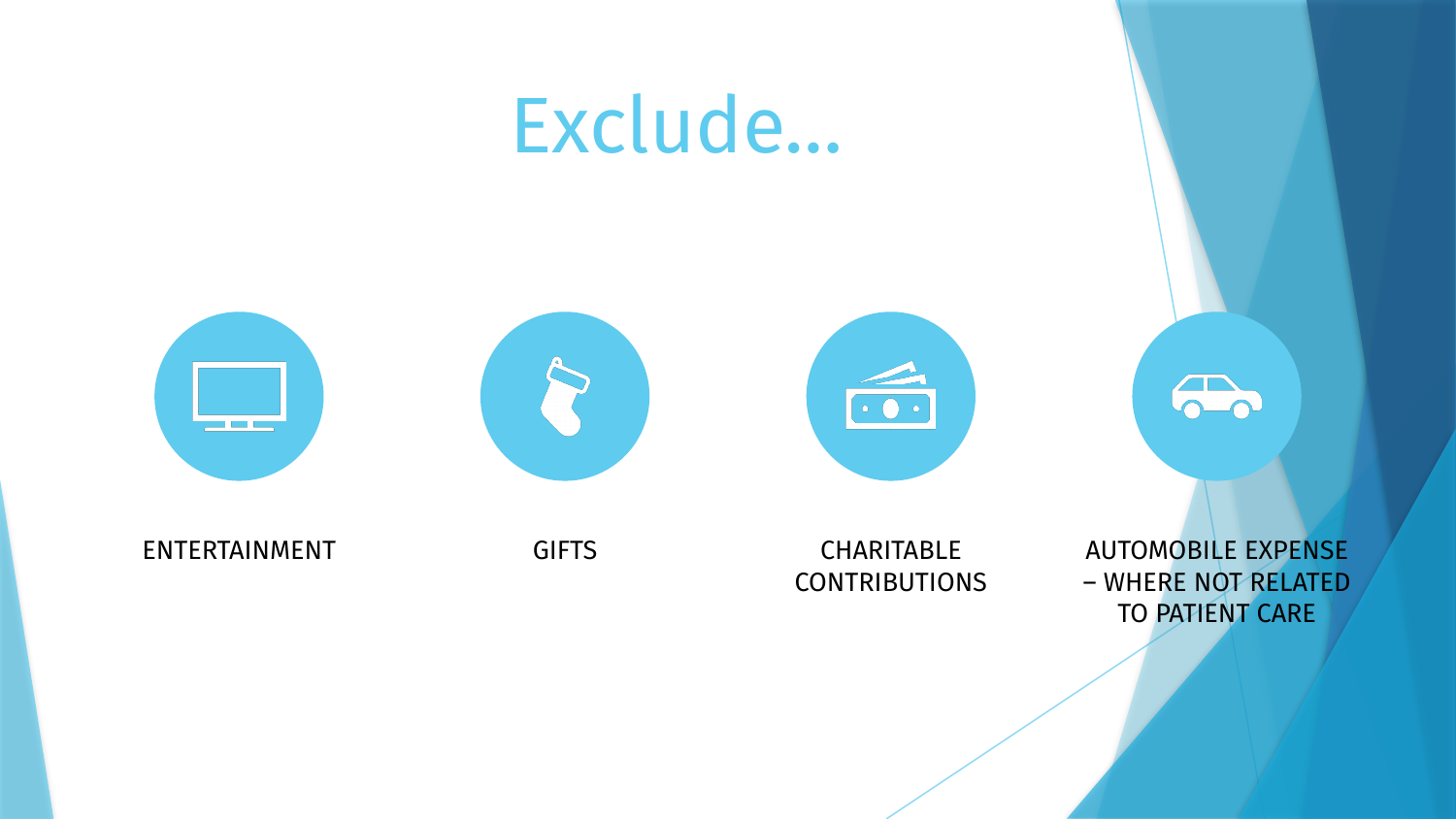

# Exclude…
Entertainment
Gifts
Charitable Contributions
Automobile Expense – where not related to patient care